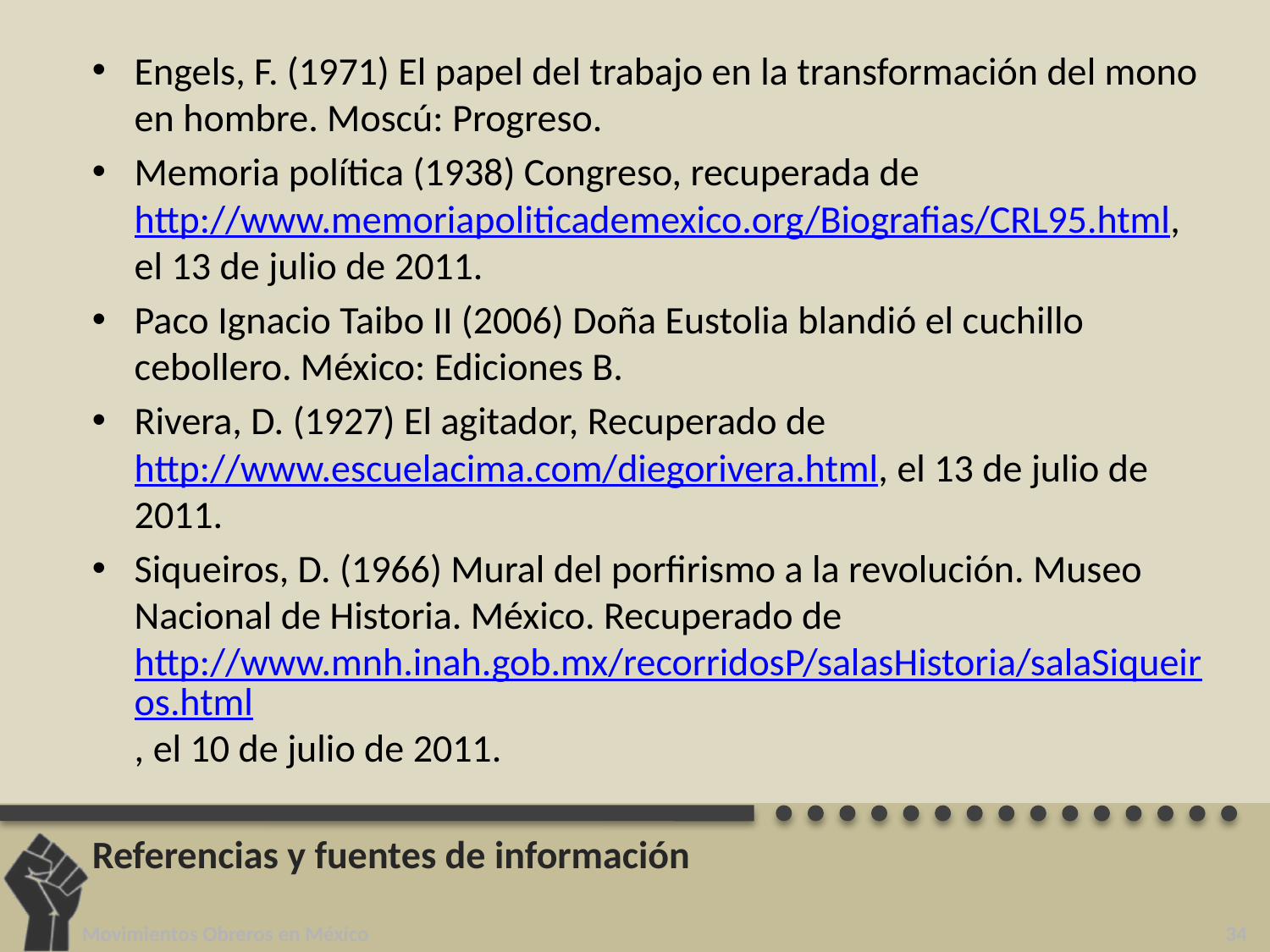

Engels, F. (1971) El papel del trabajo en la transformación del mono en hombre. Moscú: Progreso.
Memoria política (1938) Congreso, recuperada de http://www.memoriapoliticademexico.org/Biografias/CRL95.html, el 13 de julio de 2011.
Paco Ignacio Taibo II (2006) Doña Eustolia blandió el cuchillo cebollero. México: Ediciones B.
Rivera, D. (1927) El agitador, Recuperado de http://www.escuelacima.com/diegorivera.html, el 13 de julio de 2011.
Siqueiros, D. (1966) Mural del porfirismo a la revolución. Museo Nacional de Historia. México. Recuperado de http://www.mnh.inah.gob.mx/recorridosP/salasHistoria/salaSiqueiros.html, el 10 de julio de 2011.
# Referencias y fuentes de información
Movimientos Obreros en México
34